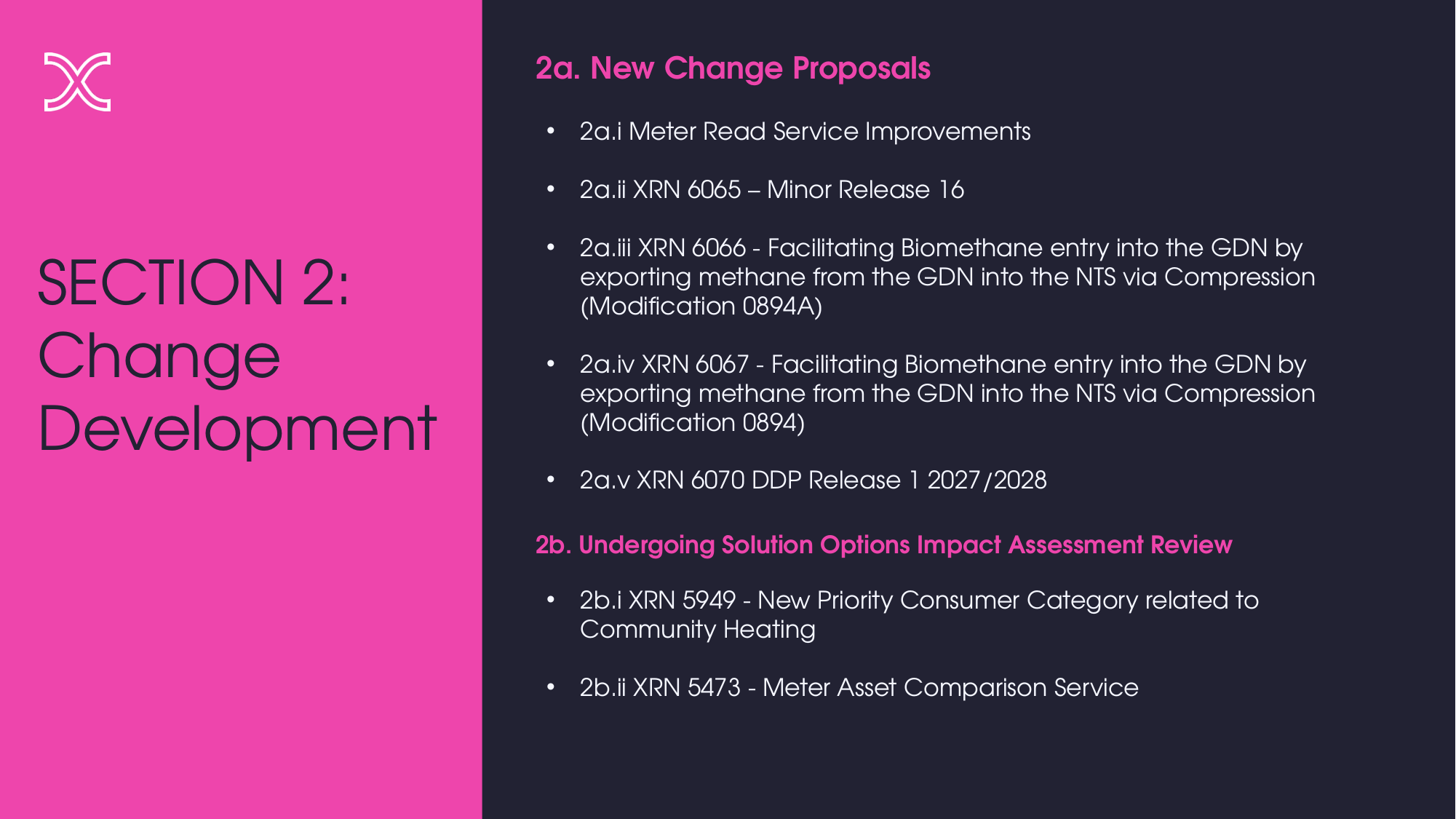

2a. New Change Proposals
2a.i Meter Read ​Service Improvements

2a.ii XRN 6065 – Minor Release 16

2a.iii XRN 6066 - Facilitating Biomethane entry into the GDN by exporting methane from the GDN into the NTS via Compression (Modification 0894A)

2a.iv XRN 6067 - Facilitating Biomethane entry into the GDN by exporting methane from the GDN into the NTS via Compression (Modification 0894)

2a.v XRN 6070 DDP Release 1 2027/2028
SECTION 2:
Change Development
2b. Undergoing Solution Options Impact Assessment Review
2b.i XRN 5949 - New Priority Consumer Category related to Community Heating

2b.ii XRN 5473 - Meter Asset Comparison Service